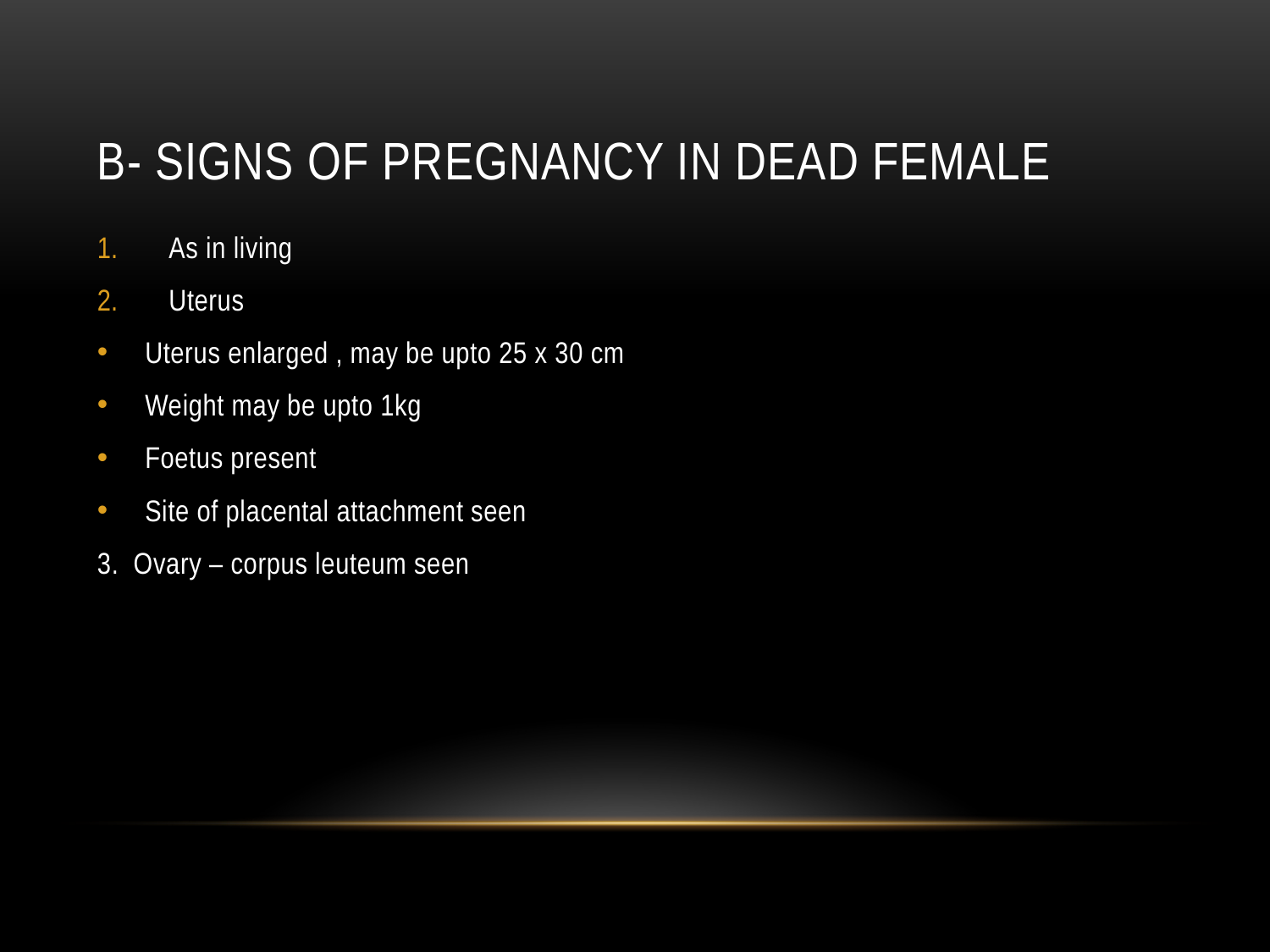

# B- signs of pregnancy in dead female
As in living
Uterus
Uterus enlarged , may be upto 25 x 30 cm
Weight may be upto 1kg
Foetus present
Site of placental attachment seen
3.  Ovary – corpus leuteum seen